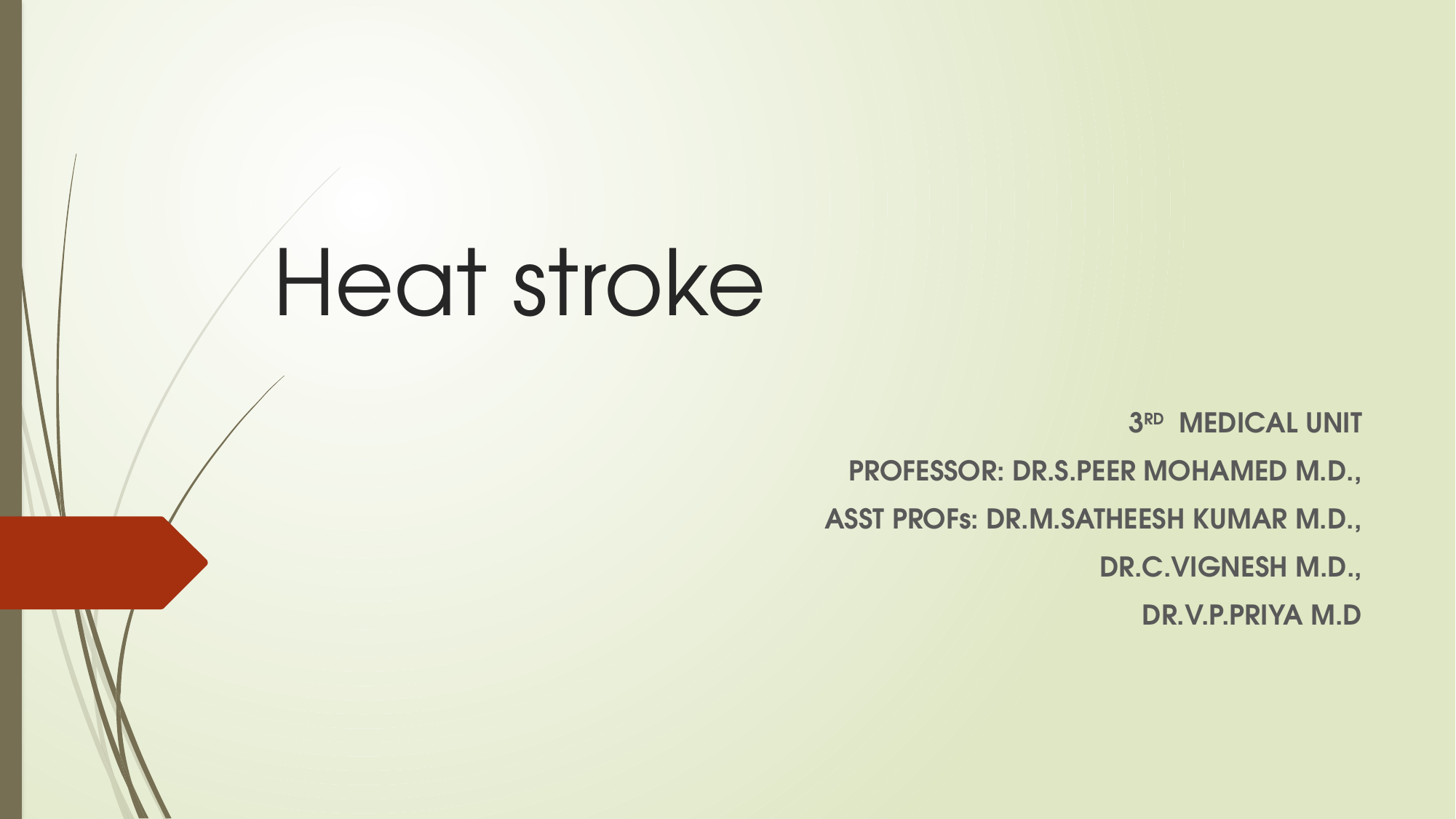

# Heat stroke
 3RD  MEDICAL UNIT
                            PROFESSOR: DR.S.PEER MOHAMED M.D.,
                            ASST PROFs: DR.M.SATHEESH KUMAR M.D.,
                                                 DR.C.VIGNESH M.D.,
                                                        DR.V.P.PRIYA M.D